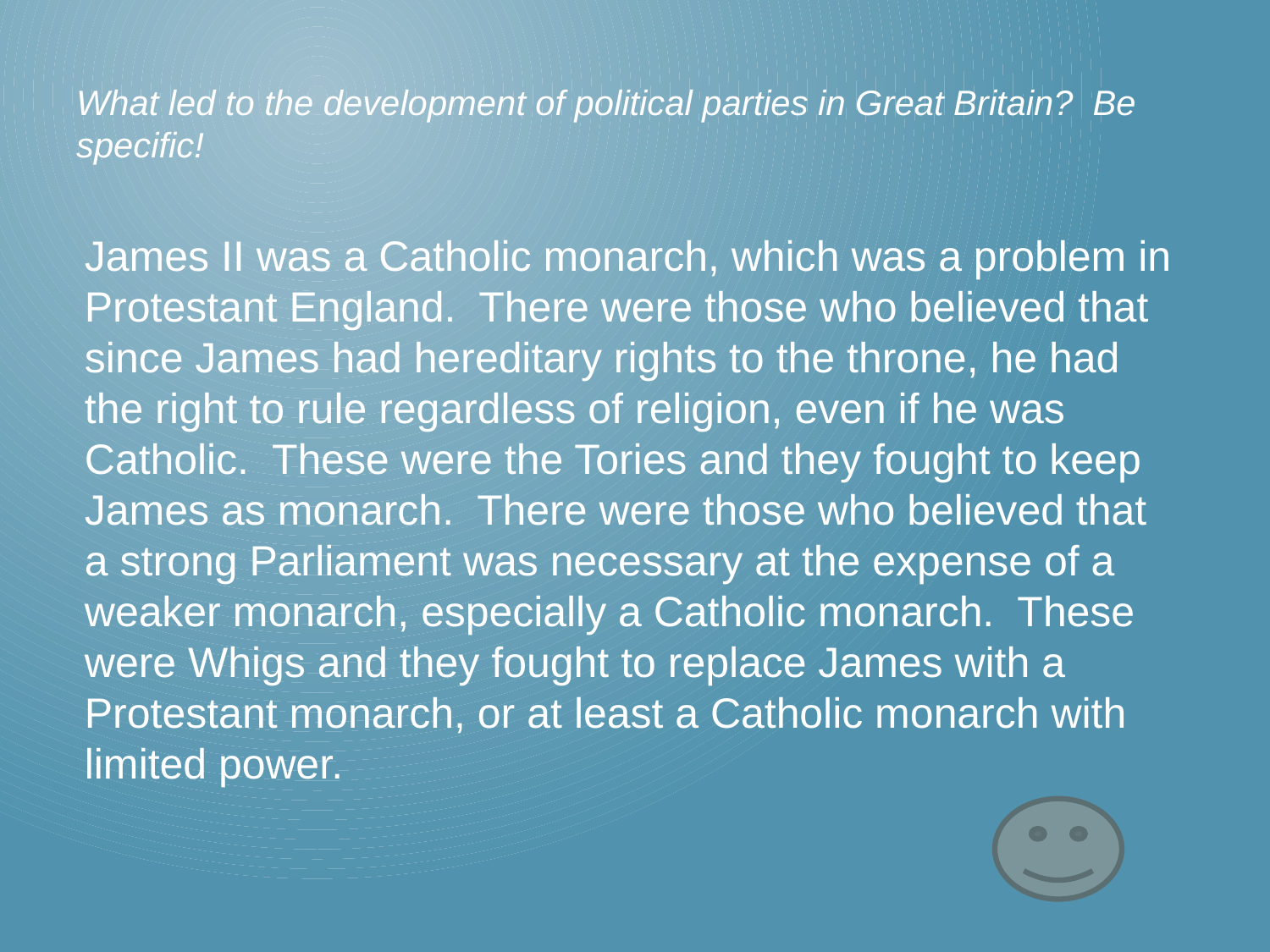

What led to the development of political parties in Great Britain?  Be specific!
# James II was a Catholic monarch, which was a problem in Protestant England.  There were those who believed that since James had hereditary rights to the throne, he had the right to rule regardless of religion, even if he was Catholic.  These were the Tories and they fought to keep James as monarch.  There were those who believed that a strong Parliament was necessary at the expense of a weaker monarch, especially a Catholic monarch.  These were Whigs and they fought to replace James with a Protestant monarch, or at least a Catholic monarch with limited power.